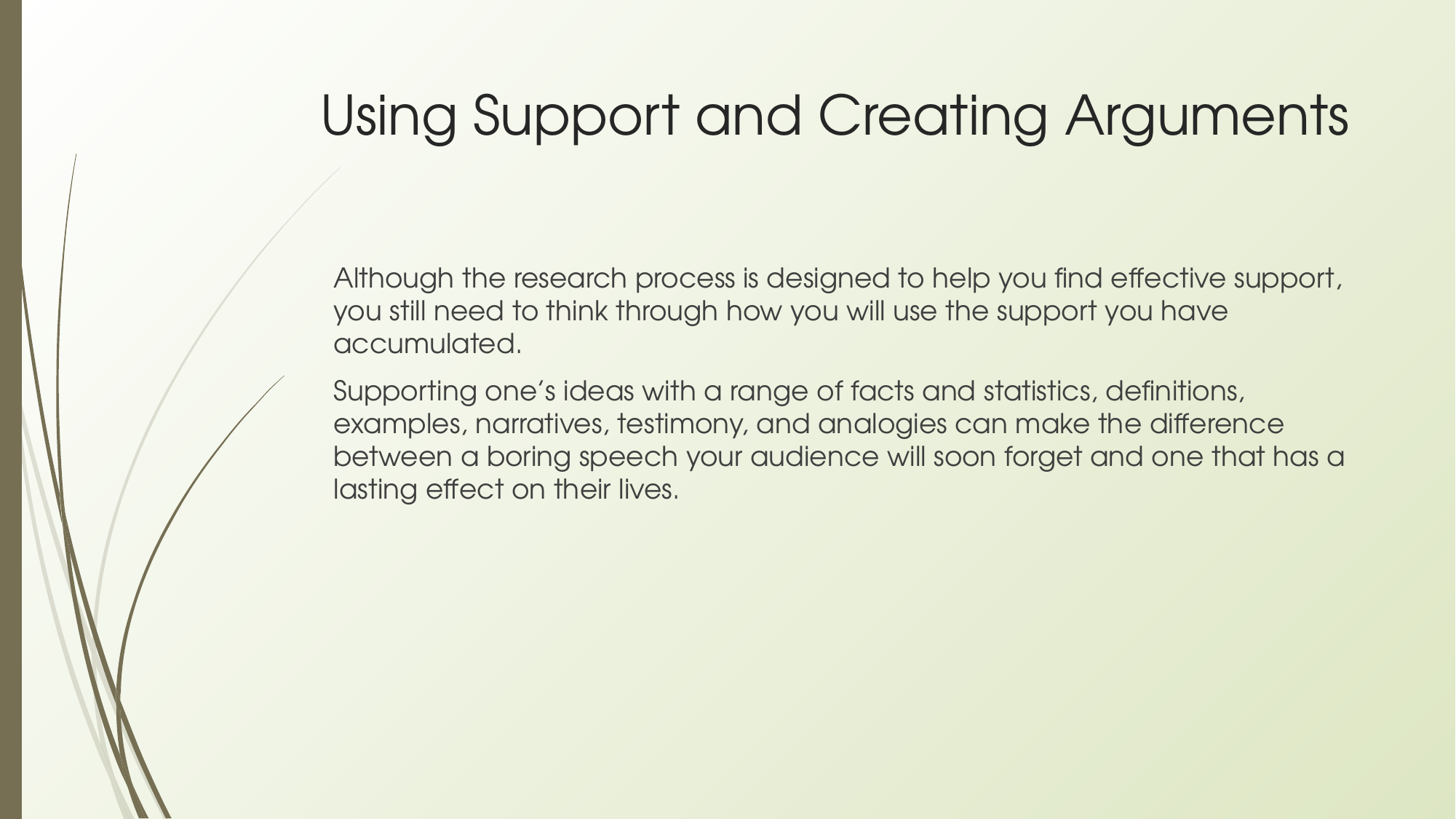

# Using Support and Creating Arguments
Although the research process is designed to help you find effective support, you still need to think through how you will use the support you have accumulated.
Supporting one’s ideas with a range of facts and statistics, definitions, examples, narratives, testimony, and analogies can make the difference between a boring speech your audience will soon forget and one that has a lasting effect on their lives.